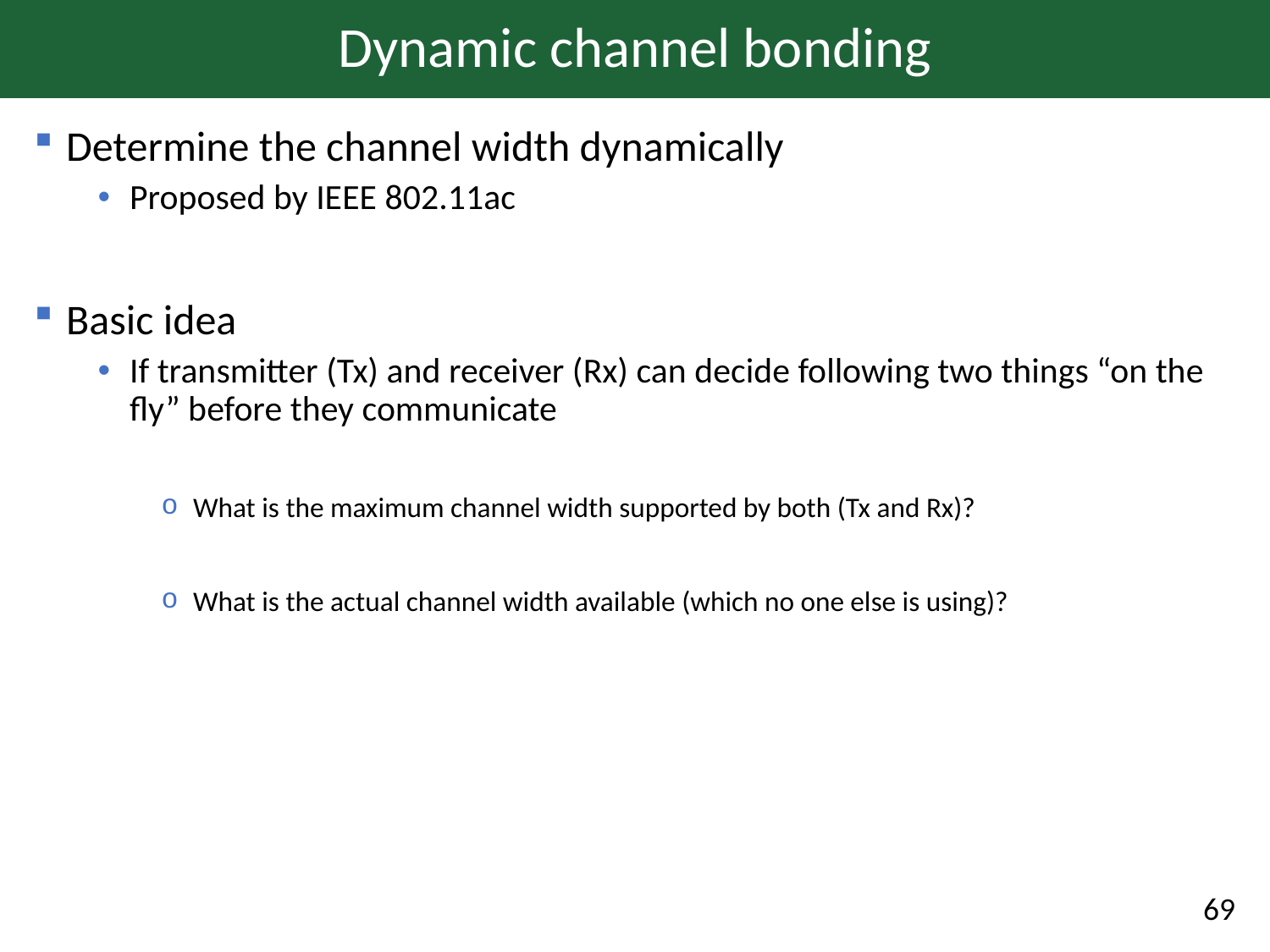

# Dynamic channel bonding
Determine the channel width dynamically
Proposed by IEEE 802.11ac

Basic idea
If transmitter (Tx) and receiver (Rx) can decide following two things “on the fly” before they communicate

What is the maximum channel width supported by both (Tx and Rx)?

What is the actual channel width available (which no one else is using)?
69